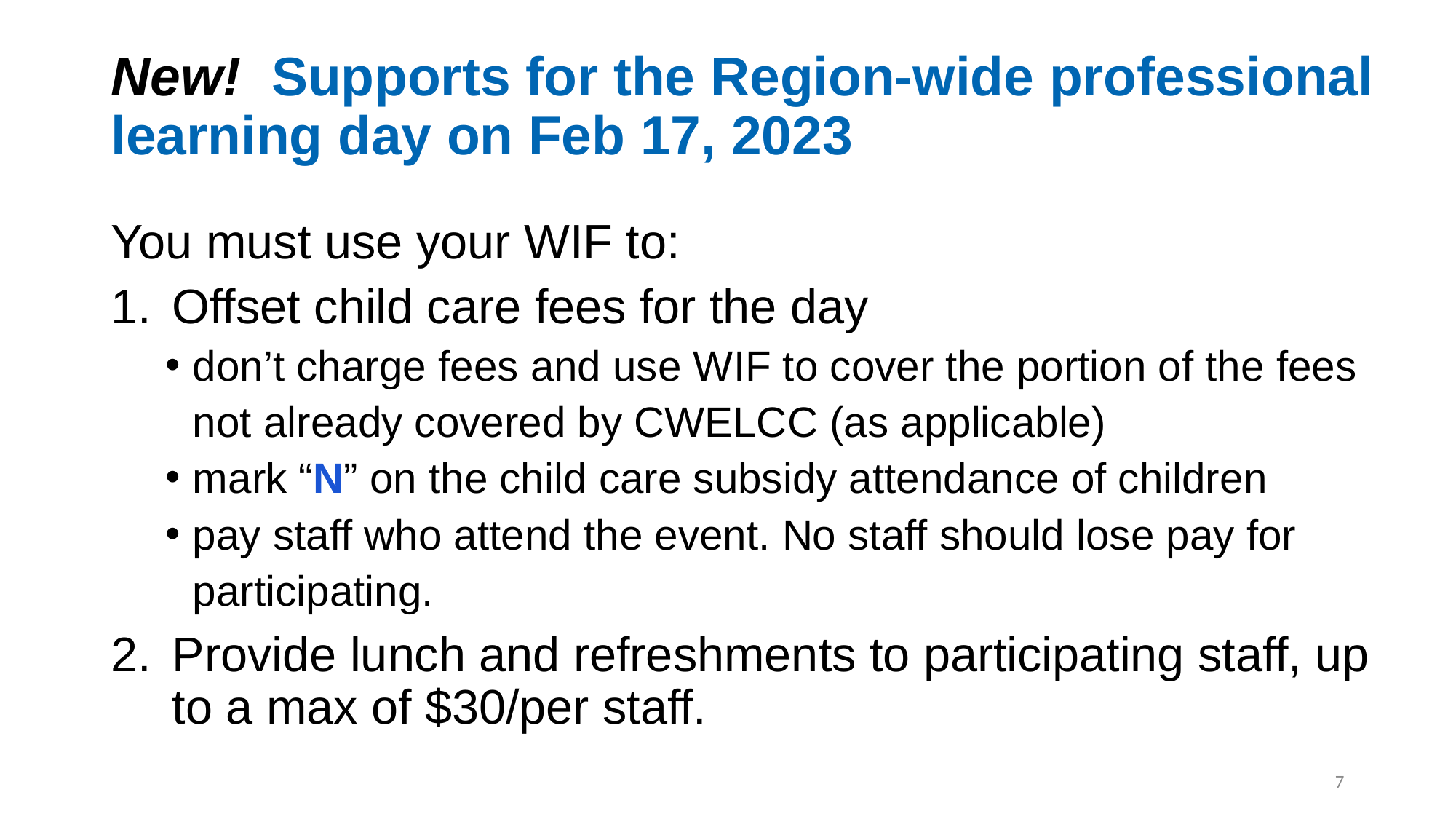

# New!  Supports for the Region-wide professional learning day on Feb 17, 2023
You must use your WIF to:
Offset child care fees for the day
don’t charge fees and use WIF to cover the portion of the fees not already covered by CWELCC (as applicable)
mark “N” on the child care subsidy attendance of children
pay staff who attend the event. No staff should lose pay for participating.
Provide lunch and refreshments to participating staff, up to a max of $30/per staff.

7